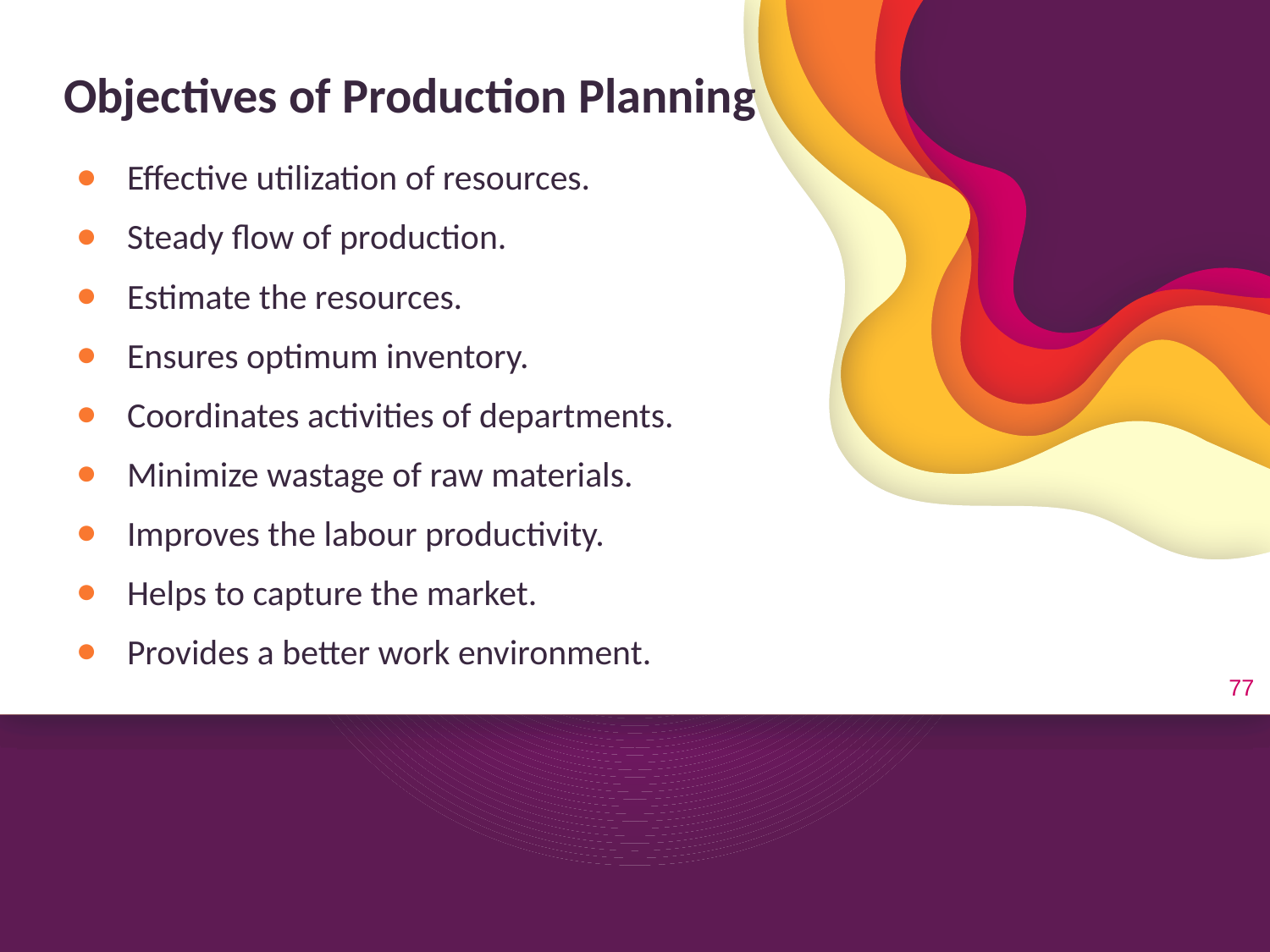

# Objectives of Production Planning
Effective utilization of resources.
Steady flow of production.
Estimate the resources.
Ensures optimum inventory.
Coordinates activities of departments.
Minimize wastage of raw materials.
Improves the labour productivity.
Helps to capture the market.
Provides a better work environment.
77